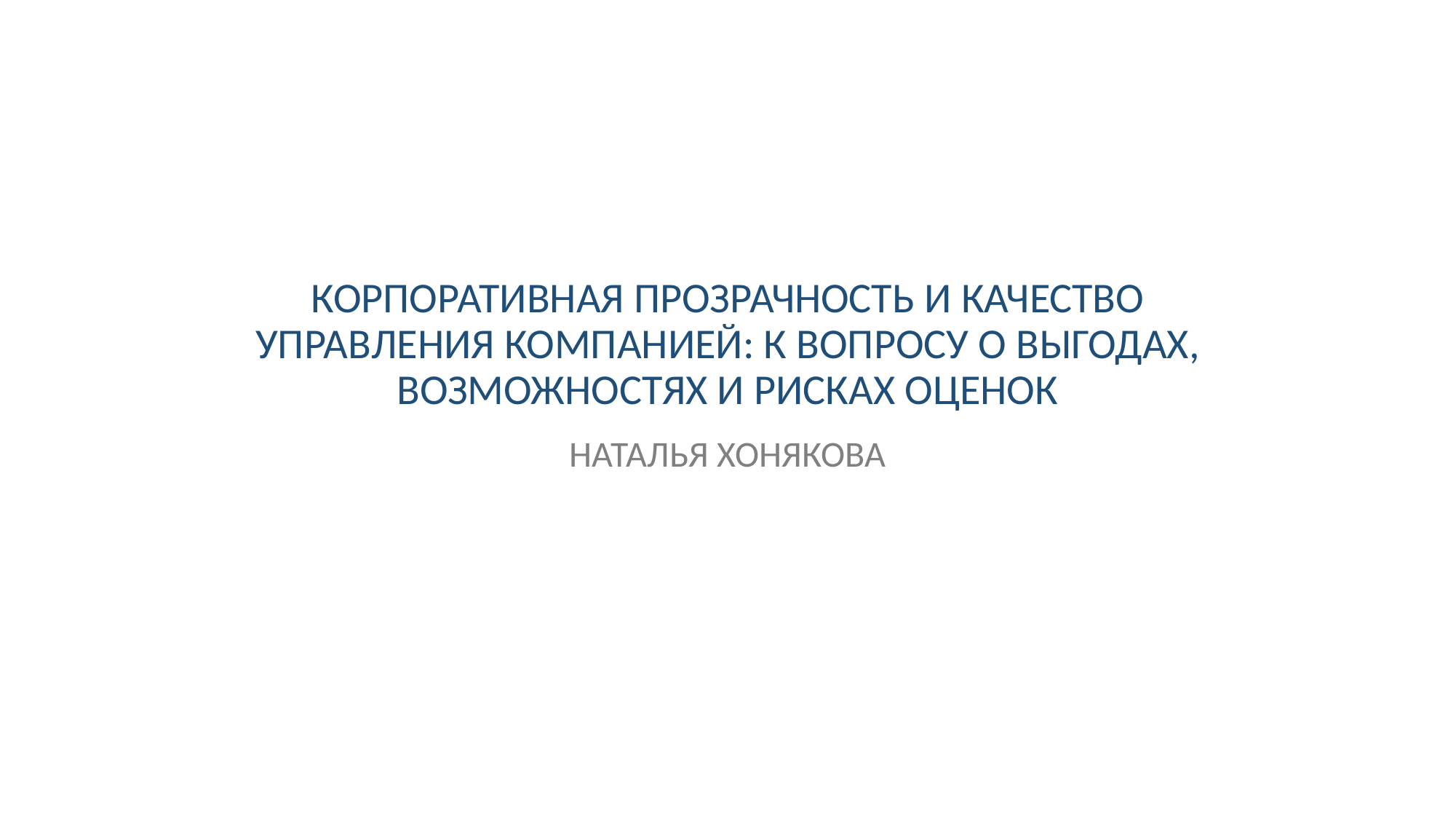

# Корпоративная прозрачность и качество управления компанией: к вопросу о выгодах, возможностях и рисках оценок
Наталья Хонякова